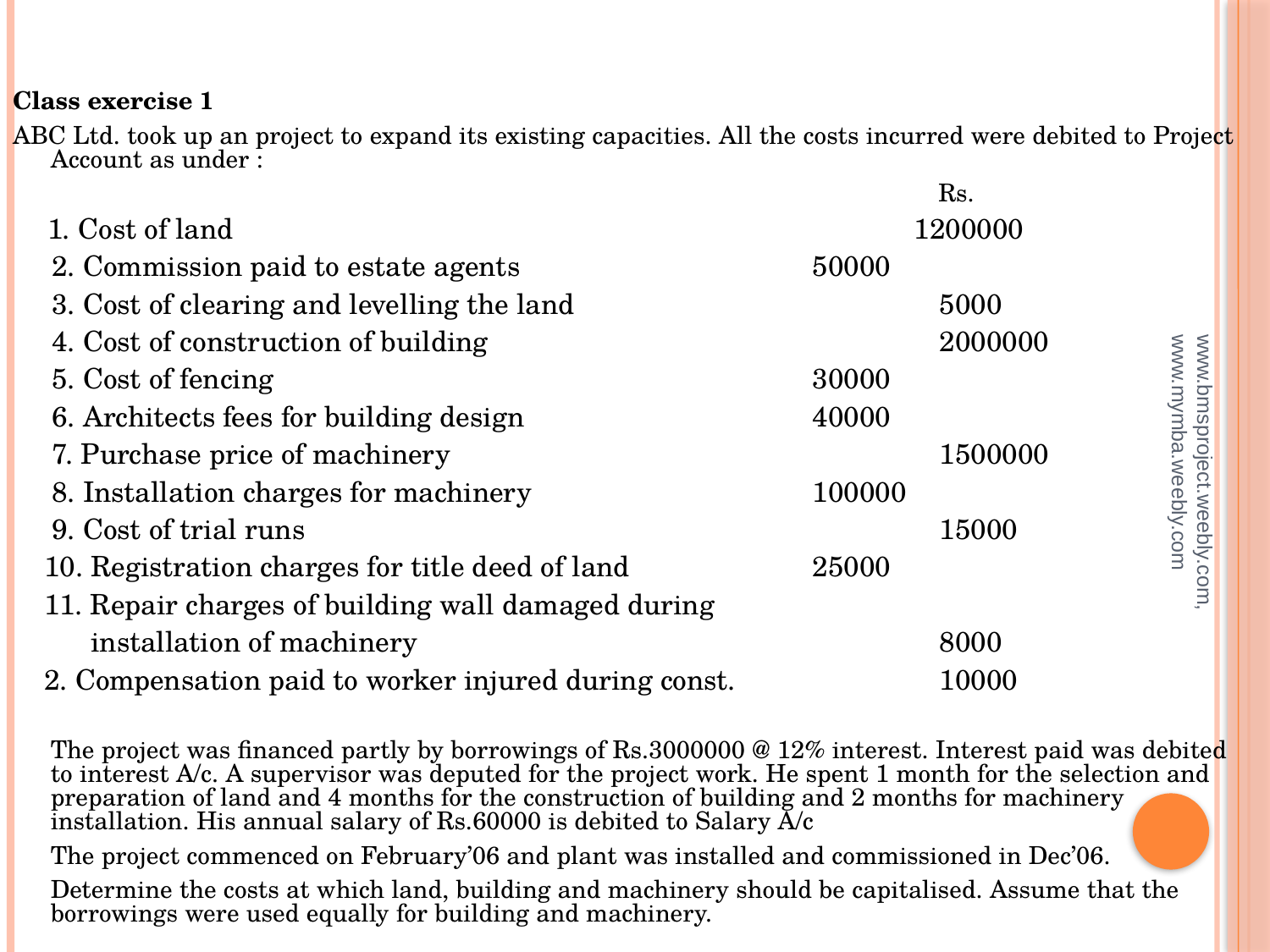

Class exercise 1
ABC Ltd. took up an project to expand its existing capacities. All the costs incurred were debited to Project Account as under :
							                  Rs.
     1. Cost of land				 	             1200000
     2. Commission paid to estate agents                   		50000
     3. Cost of clearing and levelling the land               		5000
     4. Cost of construction of building                     			2000000
     5. Cost of fencing                                                  		30000
     6. Architects fees for building design                    		40000
     7. Purchase price of machinery                         	            		1500000
     8. Installation charges for machinery                   		100000
     9. Cost of trial runs                                                 		15000
    10. Registration charges for title deed of land       		25000
    11. Repair charges of building wall damaged during
          installation of machinery                                     		8000
    2. Compensation paid to worker injured during const.      		10000

	The project was financed partly by borrowings of Rs.3000000 @ 12% interest. Interest paid was debited to interest A/c. A supervisor was deputed for the project work. He spent 1 month for the selection and preparation of land and 4 months for the construction of building and 2 months for machinery installation. His annual salary of Rs.60000 is debited to Salary A/c
	The project commenced on February’06 and plant was installed and commissioned in Dec’06.
	Determine the costs at which land, building and machinery should be capitalised. Assume that the borrowings were used equally for building and machinery.
#
www.bmsproject.weebly.com, www.mymba.weebly.com